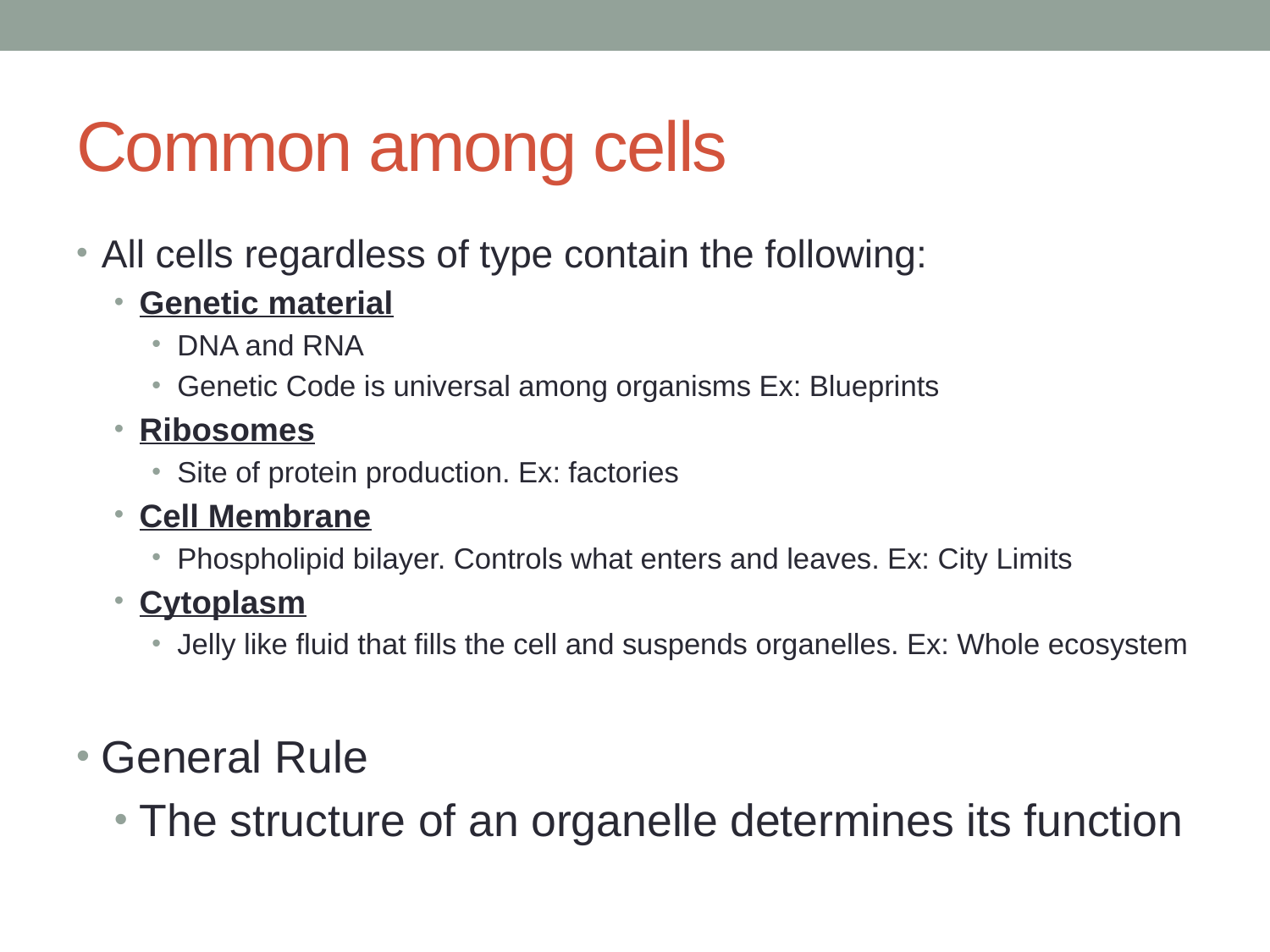

# Common among cells
All cells regardless of type contain the following:
Genetic material
DNA and RNA
Genetic Code is universal among organisms Ex: Blueprints
Ribosomes
Site of protein production. Ex: factories
Cell Membrane
Phospholipid bilayer. Controls what enters and leaves. Ex: City Limits
Cytoplasm
Jelly like fluid that fills the cell and suspends organelles. Ex: Whole ecosystem

General Rule
The structure of an organelle determines its function